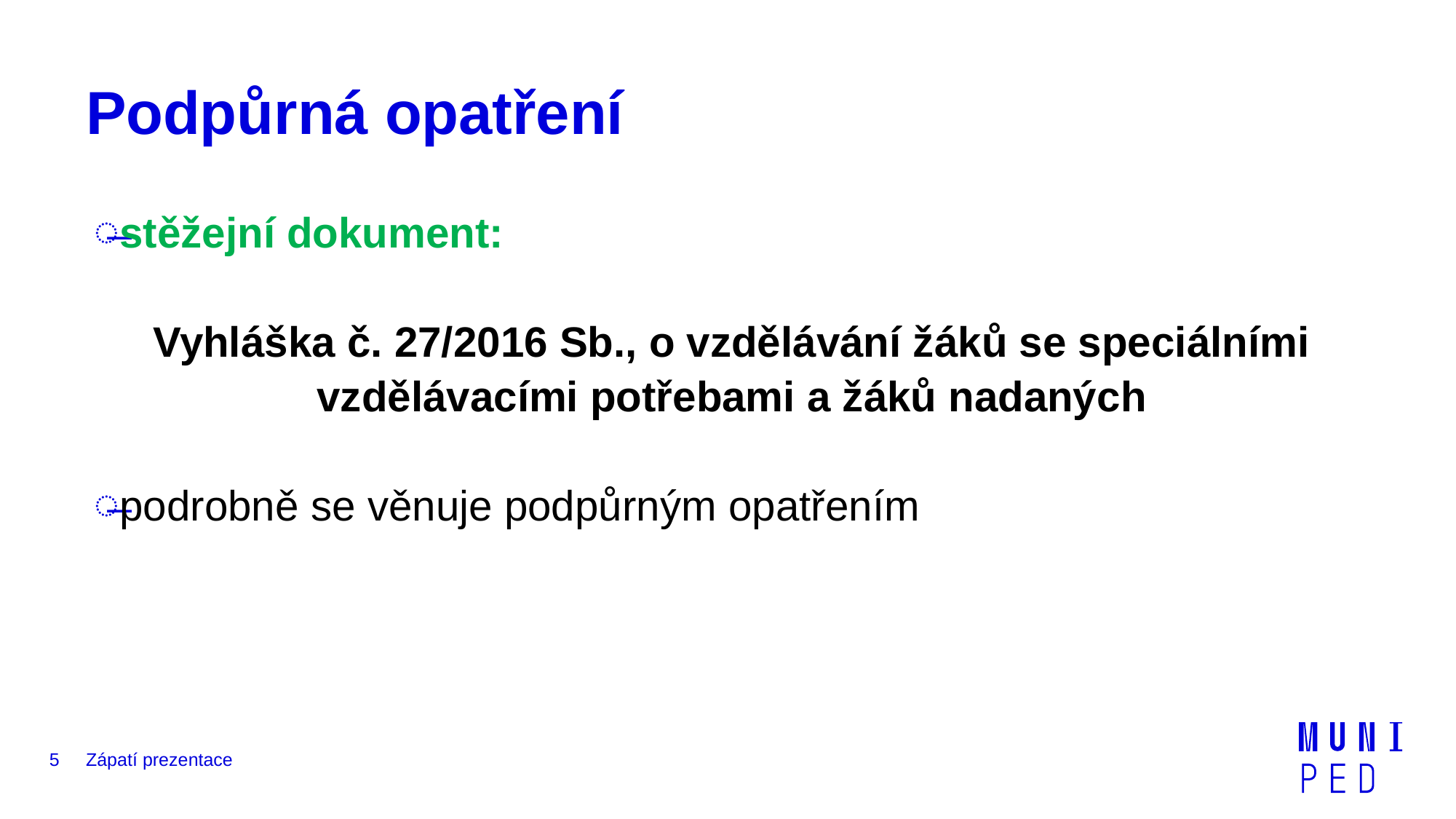

# Podpůrná opatření
stěžejní dokument:

Vyhláška č. 27/2016 Sb., o vzdělávání žáků se speciálními vzdělávacími potřebami a žáků nadaných

podrobně se věnuje podpůrným opatřením
5
Zápatí prezentace